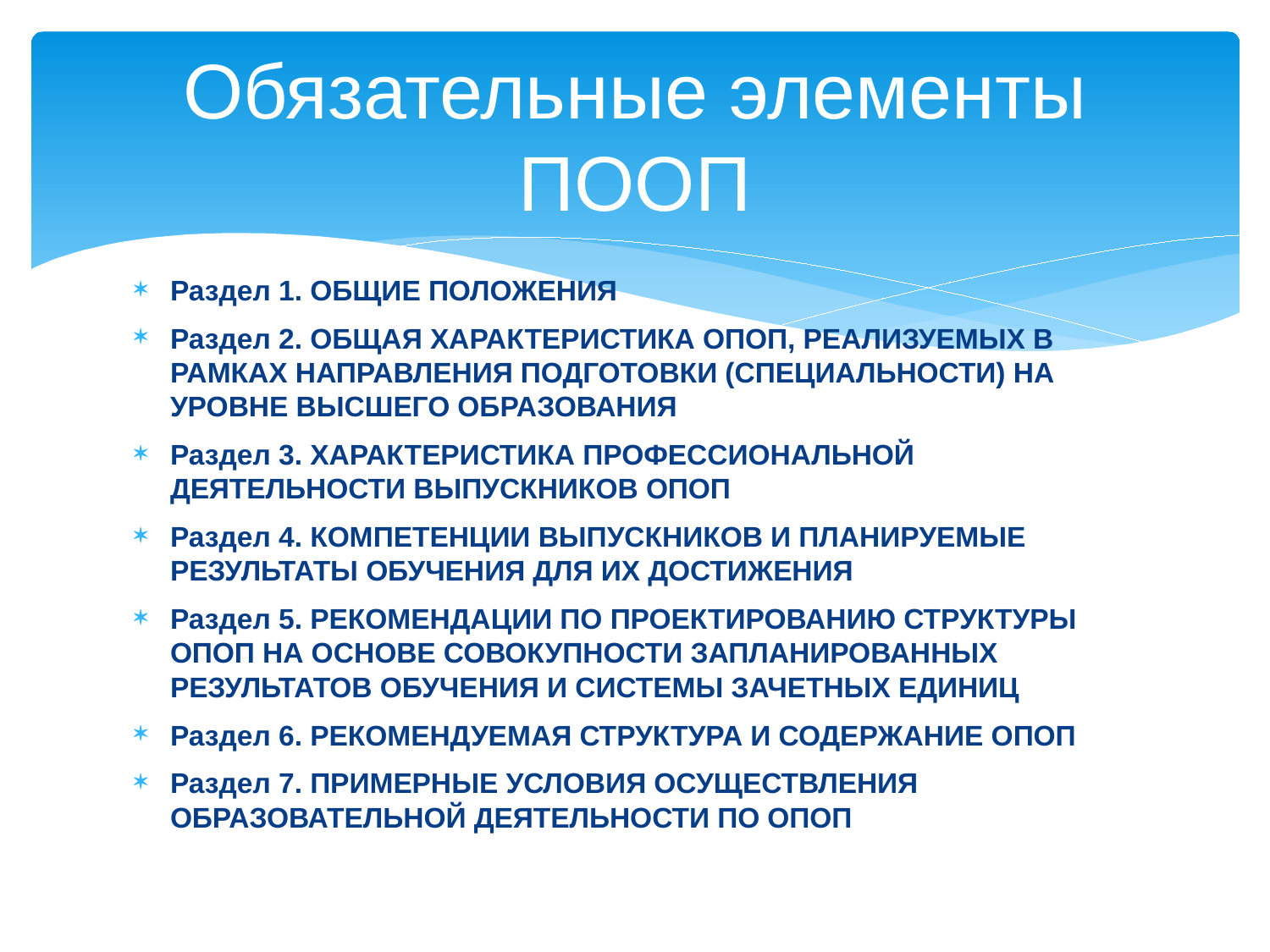

# Обязательные элементы ПООП
Раздел 1. ОБЩИЕ ПОЛОЖЕНИЯ
Раздел 2. ОБЩАЯ ХАРАКТЕРИСТИКА ОПОП, РЕАЛИЗУЕМЫХ В РАМКАХ НАПРАВЛЕНИЯ ПОДГОТОВКИ (СПЕЦИАЛЬНОСТИ) НА УРОВНЕ ВЫСШЕГО ОБРАЗОВАНИЯ
Раздел 3. ХАРАКТЕРИСТИКА ПРОФЕССИОНАЛЬНОЙ ДЕЯТЕЛЬНОСТИ ВЫПУСКНИКОВ ОПОП
Раздел 4. КОМПЕТЕНЦИИ ВЫПУСКНИКОВ И ПЛАНИРУЕМЫЕ РЕЗУЛЬТАТЫ ОБУЧЕНИЯ ДЛЯ ИХ ДОСТИЖЕНИЯ
Раздел 5. РЕКОМЕНДАЦИИ ПО ПРОЕКТИРОВАНИЮ СТРУКТУРЫ ОПОП НА ОСНОВЕ СОВОКУПНОСТИ ЗАПЛАНИРОВАННЫХ РЕЗУЛЬТАТОВ ОБУЧЕНИЯ И СИСТЕМЫ ЗАЧЕТНЫХ ЕДИНИЦ
Раздел 6. РЕКОМЕНДУЕМАЯ СТРУКТУРА И СОДЕРЖАНИЕ ОПОП
Раздел 7. ПРИМЕРНЫЕ УСЛОВИЯ ОСУЩЕСТВЛЕНИЯ ОБРАЗОВАТЕЛЬНОЙ ДЕЯТЕЛЬНОСТИ ПО ОПОП